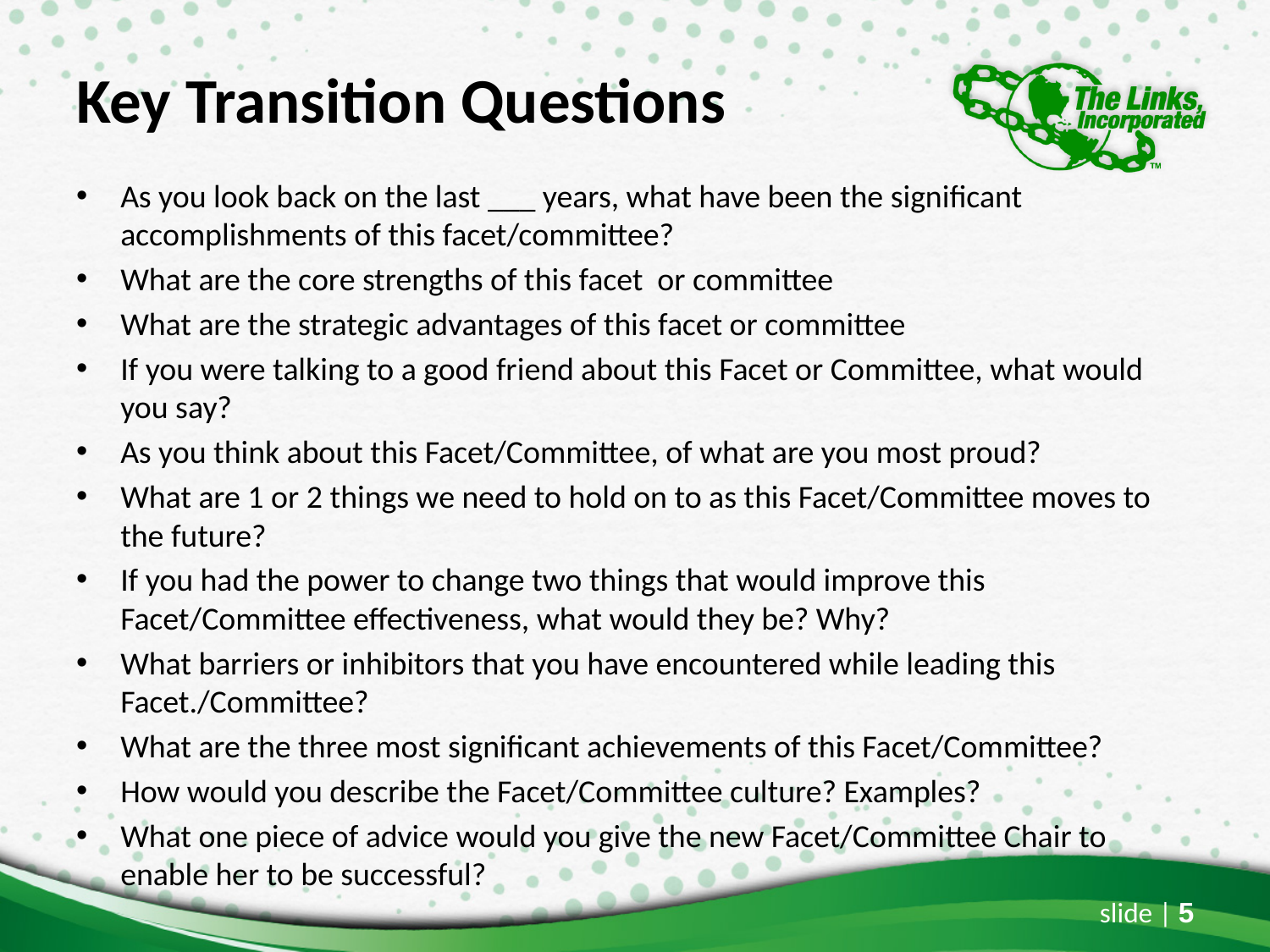

# Key Transition Questions
As you look back on the last ___ years, what have been the significant accomplishments of this facet/committee?
What are the core strengths of this facet  or committee
What are the strategic advantages of this facet or committee
If you were talking to a good friend about this Facet or Committee, what would you say?
As you think about this Facet/Committee, of what are you most proud?
What are 1 or 2 things we need to hold on to as this Facet/Committee moves to the future?
If you had the power to change two things that would improve this Facet/Committee effectiveness, what would they be? Why?
What barriers or inhibitors that you have encountered while leading this Facet./Committee?
What are the three most significant achievements of this Facet/Committee?
How would you describe the Facet/Committee culture? Examples?
What one piece of advice would you give the new Facet/Committee Chair to enable her to be successful?